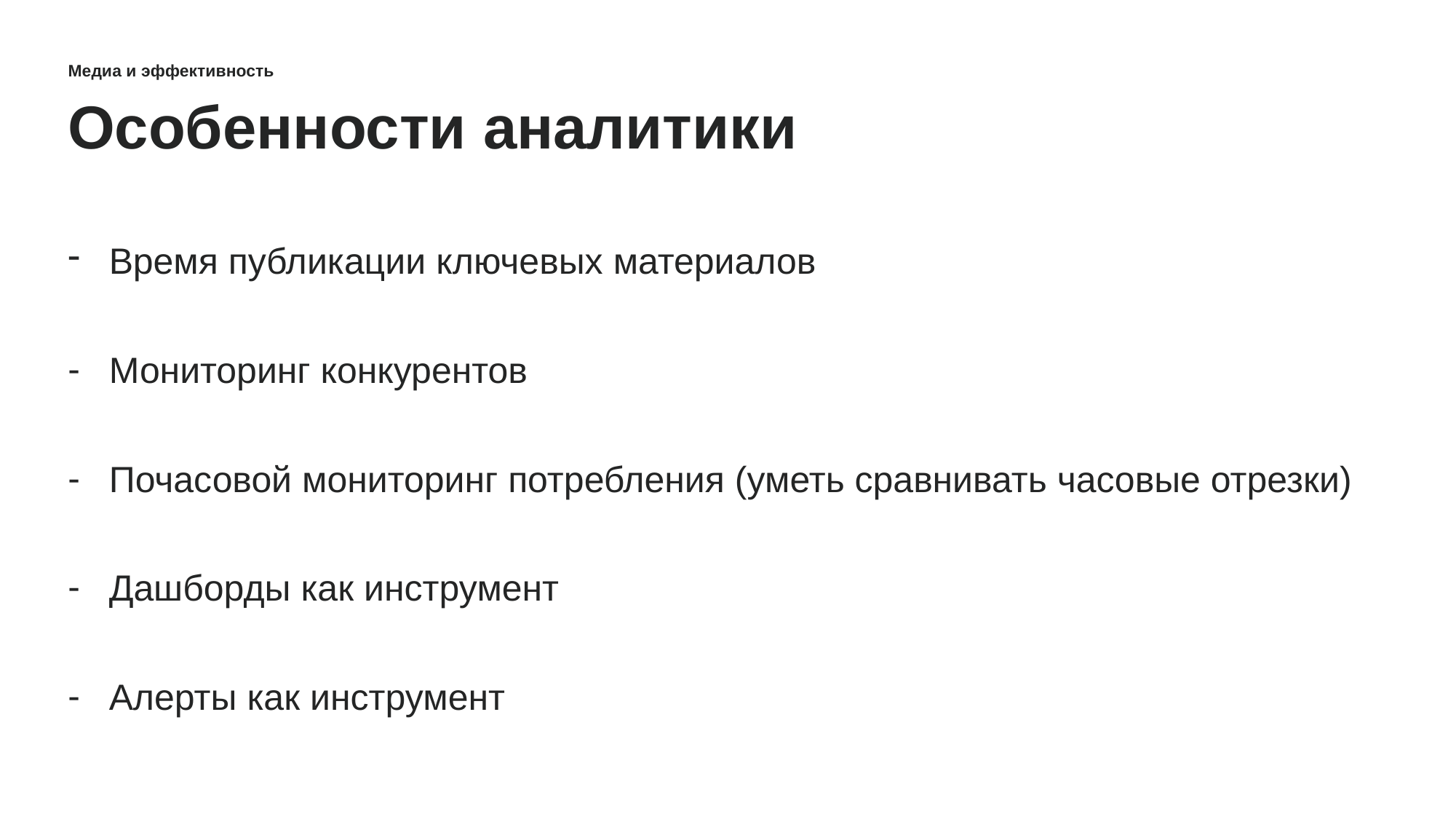

Медиа и эффективность

# Особенности аналитики
Время публикации ключевых материалов

Мониторинг конкурентов

Почасовой мониторинг потребления (уметь сравнивать часовые отрезки)

Дашборды как инструмент

Алерты как инструмент
6